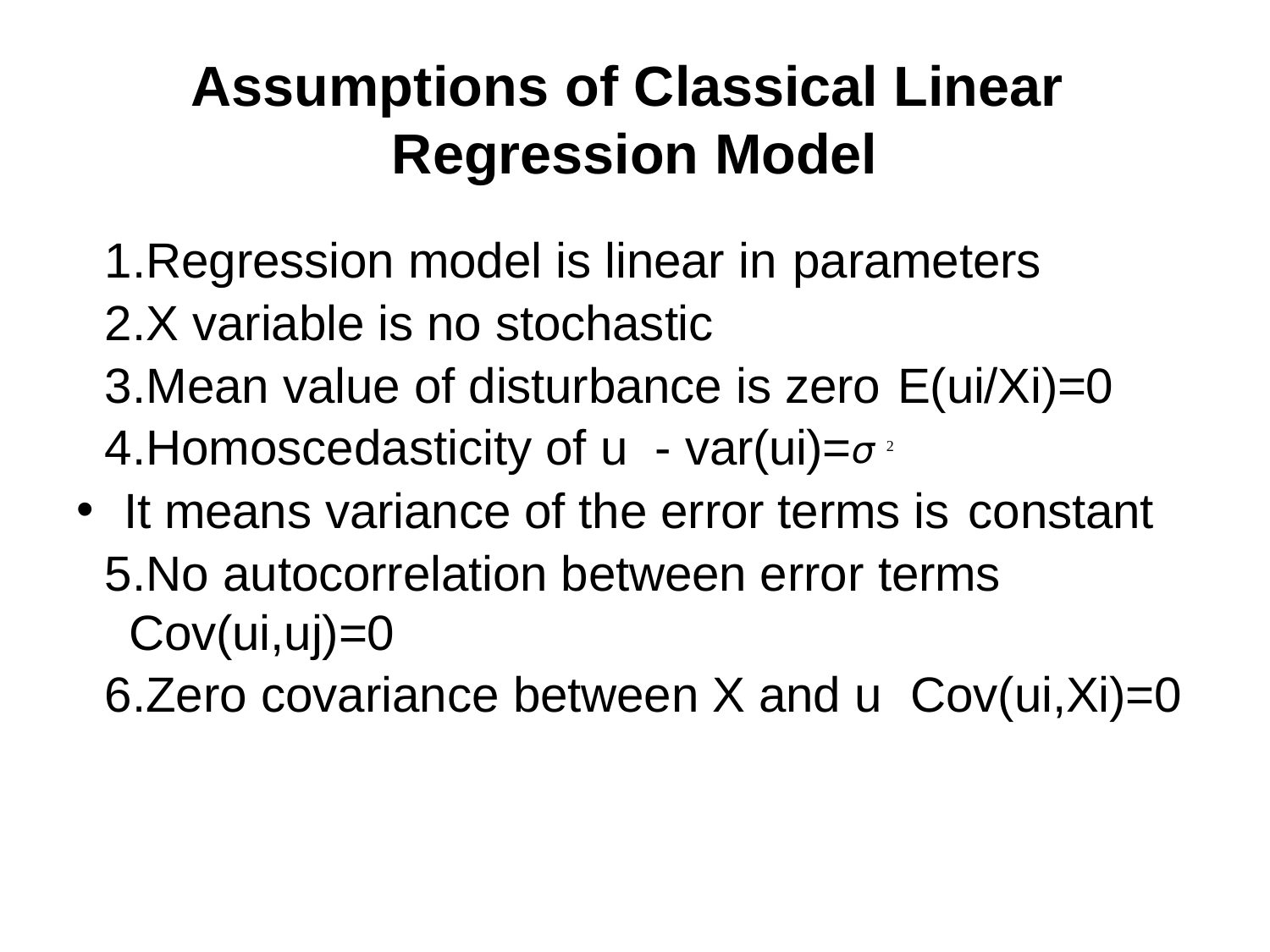

# Assumptions of Classical Linear  Regression Model
Regression model is linear in parameters
X variable is no stochastic
Mean value of disturbance is zero E(ui/Xi)=0
Homoscedasticity of u  - var(ui)=σ 2
It means variance of the error terms is constant
No autocorrelation between error terms Cov(ui,uj)=0
Zero covariance between X and u  Cov(ui,Xi)=0